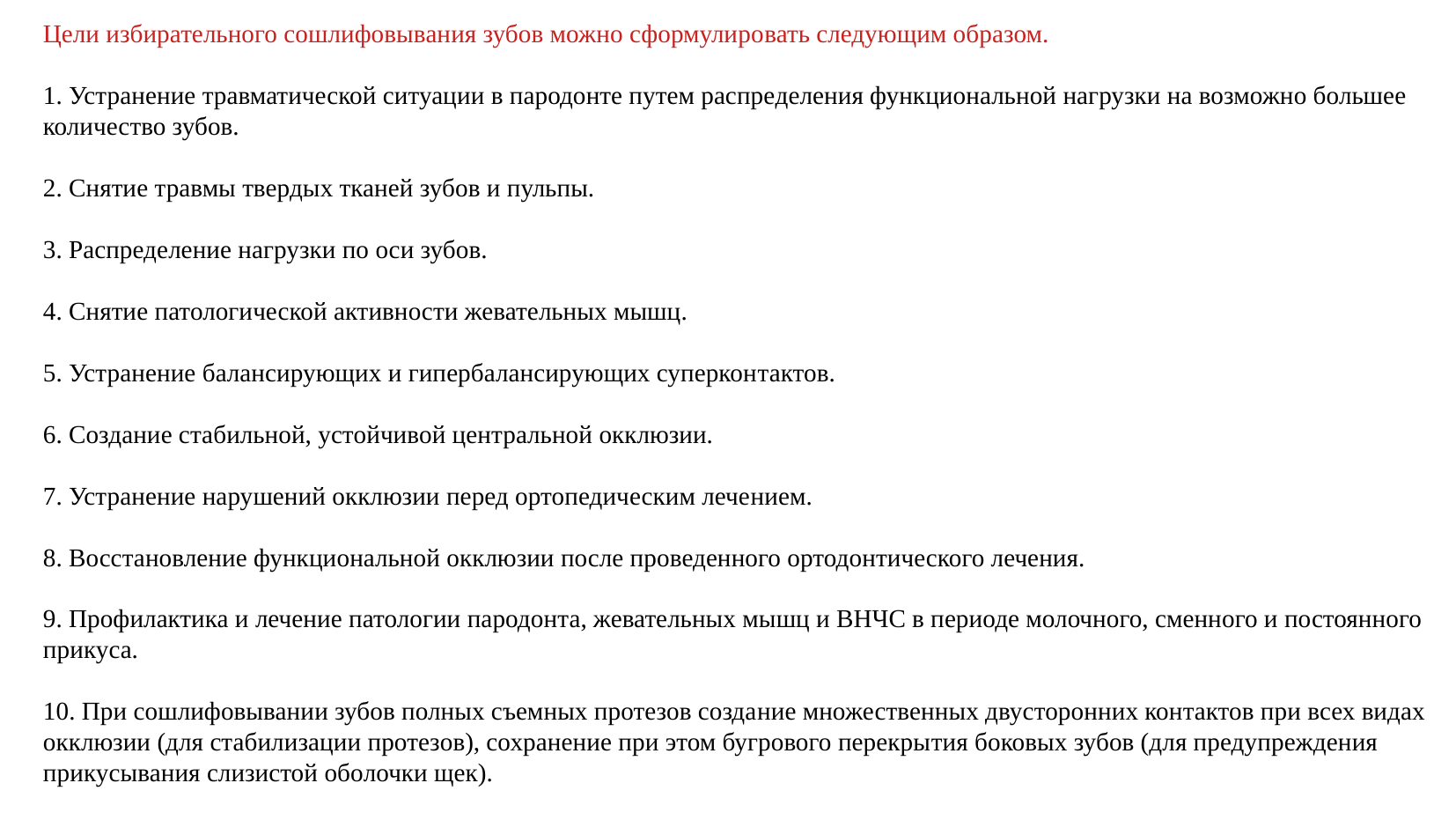

Цели избирательного сошлифовывания зубов можно сформулиро­вать сле­дующим образом.

1. Устранение травматической ситуации в пародонте путем распре­деления функциональной нагрузки на возможно большее количество зубов.

2. Снятие травмы твердых тканей зубов и пульпы.

3. Распределение нагрузки по оси зубов.

4. Снятие патологической активности жевательных мышц.

5. Устранение балансирующих и гипербалансирующих суперкон­тактов.

6. Создание стабильной, устойчивой центральной окклюзии.

7. Устранение нарушений окклюзии перед ортопедическим лече­ни­ем.

8. Восстановление функциональной окклюзии после проведенного ортодонтического лечения.

9. Профилактика и лечение патологии пародонта, жевательных мышц и ВНЧС в периоде молочного, сменного и постоянного при­куса.

10. При сошлифовывании зубов полных съемных протезов созда­ние множественных двусторонних контактов при всех видах окклюзии (для стабилизации протезов), сохранение при этом бугрового перекры­тия бо­ковых зубов (для предупреждения прикусывания слизистой обо­лочки щек).